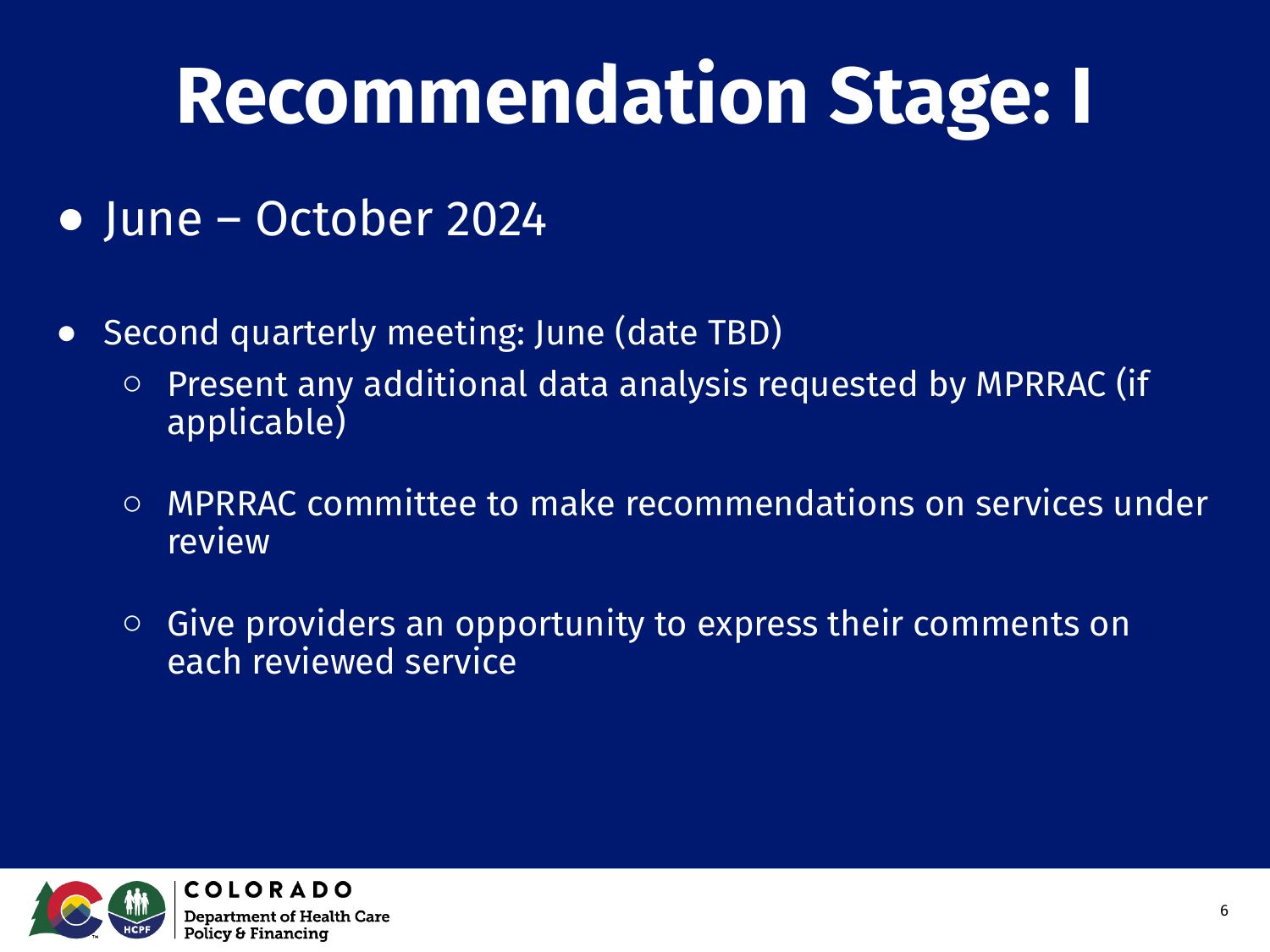

# Recommendation Stage: I
June – October 2024

Second quarterly meeting: June (date TBD)
Present any additional data analysis requested by MPRRAC (if applicable)

MPRRAC committee to make recommendations on services under review

Give providers an opportunity to express their comments on each reviewed service

6